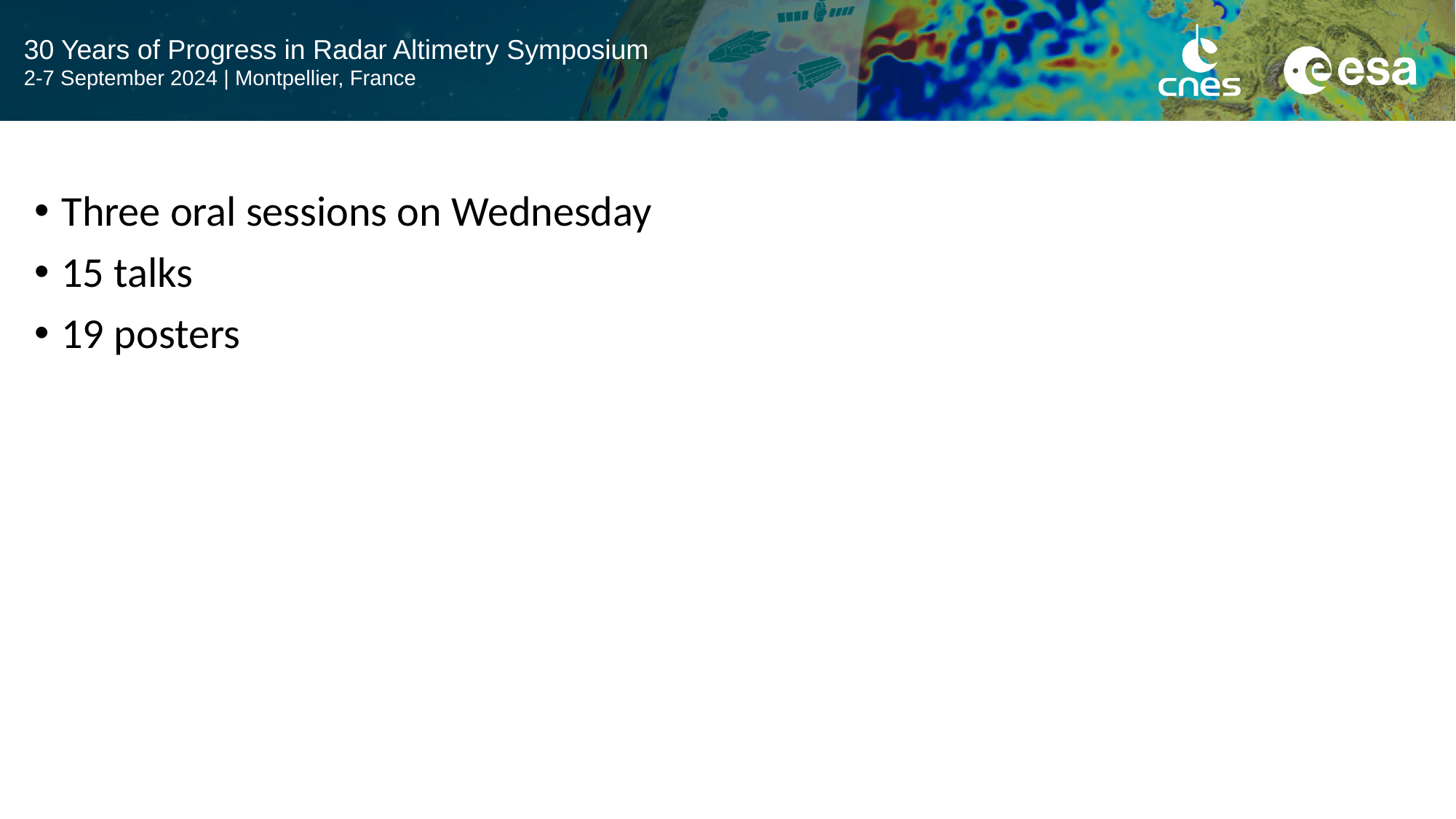

Three oral sessions on Wednesday
15 talks
19 posters